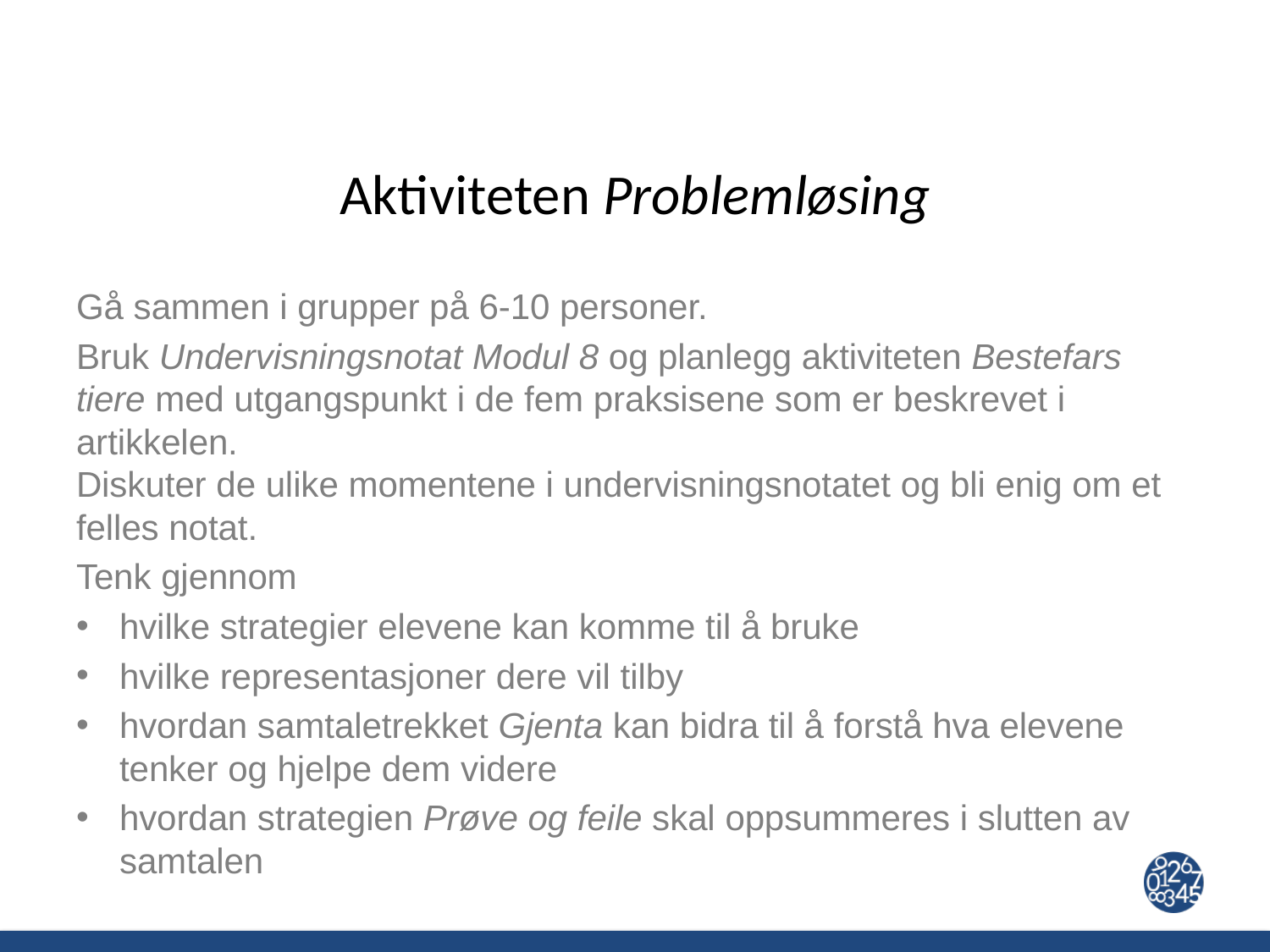

# Aktiviteten Problemløsing
Gå sammen i grupper på 6-10 personer.
Bruk Undervisningsnotat Modul 8 og planlegg aktiviteten Bestefars tiere med utgangspunkt i de fem praksisene som er beskrevet i artikkelen.
Diskuter de ulike momentene i undervisningsnotatet og bli enig om et felles notat.
Tenk gjennom
hvilke strategier elevene kan komme til å bruke
hvilke representasjoner dere vil tilby
hvordan samtaletrekket Gjenta kan bidra til å forstå hva elevene tenker og hjelpe dem videre
hvordan strategien Prøve og feile skal oppsummeres i slutten av samtalen